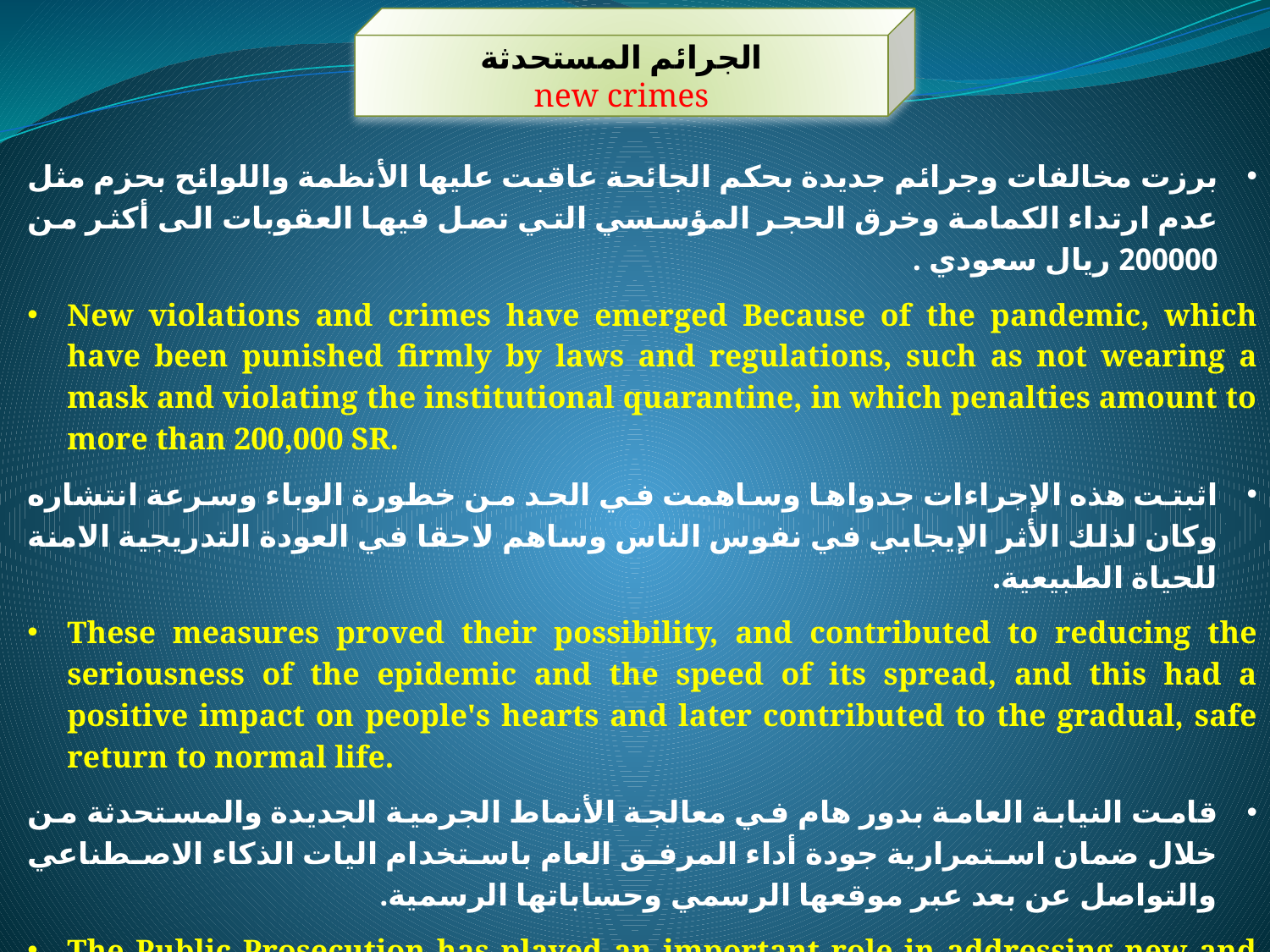

الجرائم المستحدثة
new crimes
برزت مخالفات وجرائم جديدة بحكم الجائحة عاقبت عليها الأنظمة واللوائح بحزم مثل عدم ارتداء الكمامة وخرق الحجر المؤسسي التي تصل فيها العقوبات الى أكثر من 200000 ريال سعودي .
New violations and crimes have emerged Because of the pandemic, which have been punished firmly by laws and regulations, such as not wearing a mask and violating the institutional quarantine, in which penalties amount to more than 200,000 SR.
اثبتت هذه الإجراءات جدواها وساهمت في الحد من خطورة الوباء وسرعة انتشاره وكان لذلك الأثر الإيجابي في نفوس الناس وساهم لاحقا في العودة التدريجية الامنة للحياة الطبيعية.
These measures proved their possibility, and contributed to reducing the seriousness of the epidemic and the speed of its spread, and this had a positive impact on people's hearts and later contributed to the gradual, safe return to normal life.
قامت النيابة العامة بدور هام في معالجة الأنماط الجرمية الجديدة والمستحدثة من خلال ضمان استمرارية جودة أداء المرفق العام باستخدام اليات الذكاء الاصطناعي والتواصل عن بعد عبر موقعها الرسمي وحساباتها الرسمية.
The Public Prosecution has played an important role in addressing new and emerging criminal patterns by ensuring the continuity of quality performance of the public facility using artificial intelligence mechanisms and remote communication through its official website and official accounts.